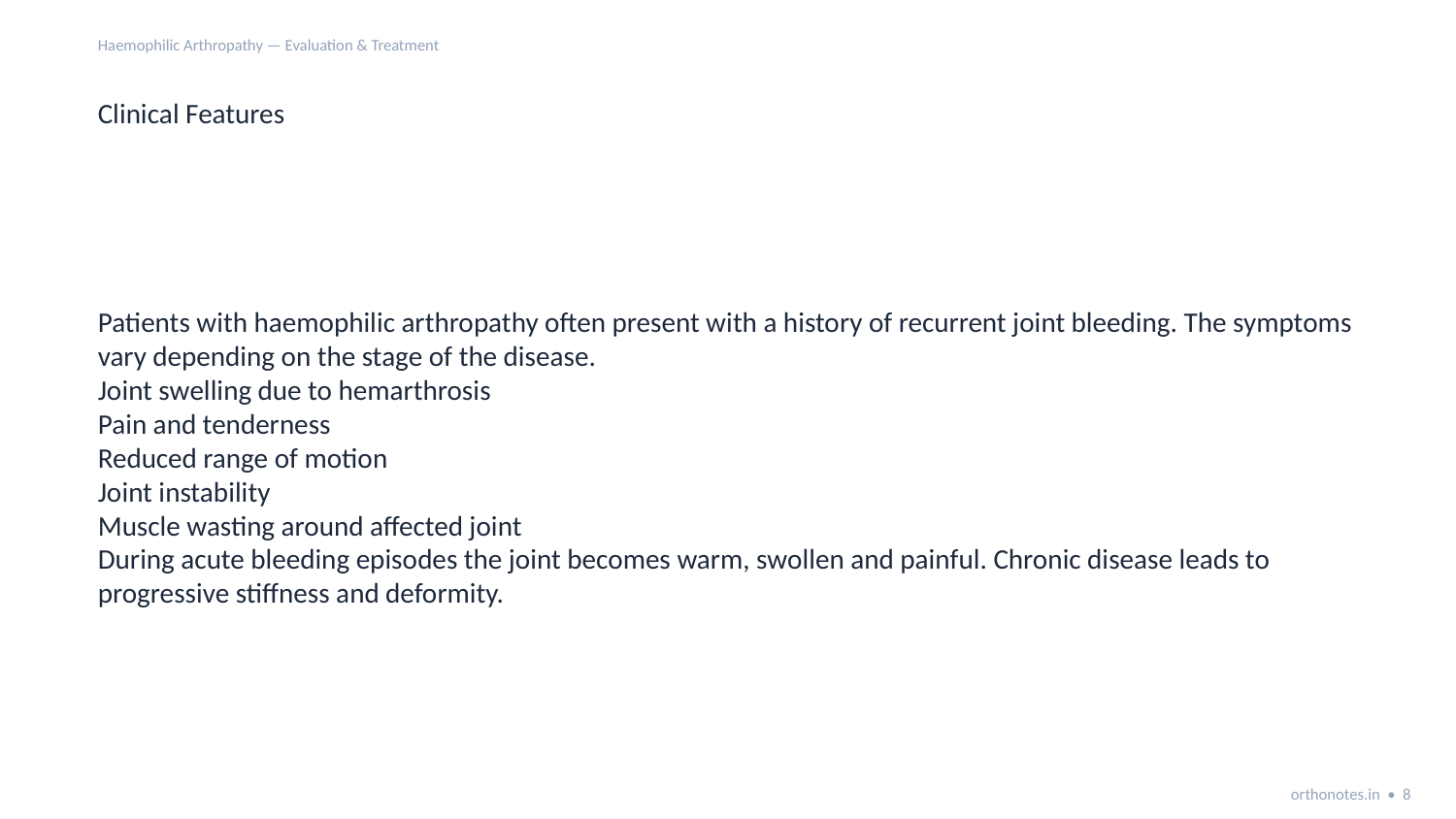

Haemophilic Arthropathy — Evaluation & Treatment
Clinical Features
Patients with haemophilic arthropathy often present with a history of recurrent joint bleeding. The symptoms vary depending on the stage of the disease.
Joint swelling due to hemarthrosis
Pain and tenderness
Reduced range of motion
Joint instability
Muscle wasting around affected joint
During acute bleeding episodes the joint becomes warm, swollen and painful. Chronic disease leads to progressive stiffness and deformity.
orthonotes.in  •  8